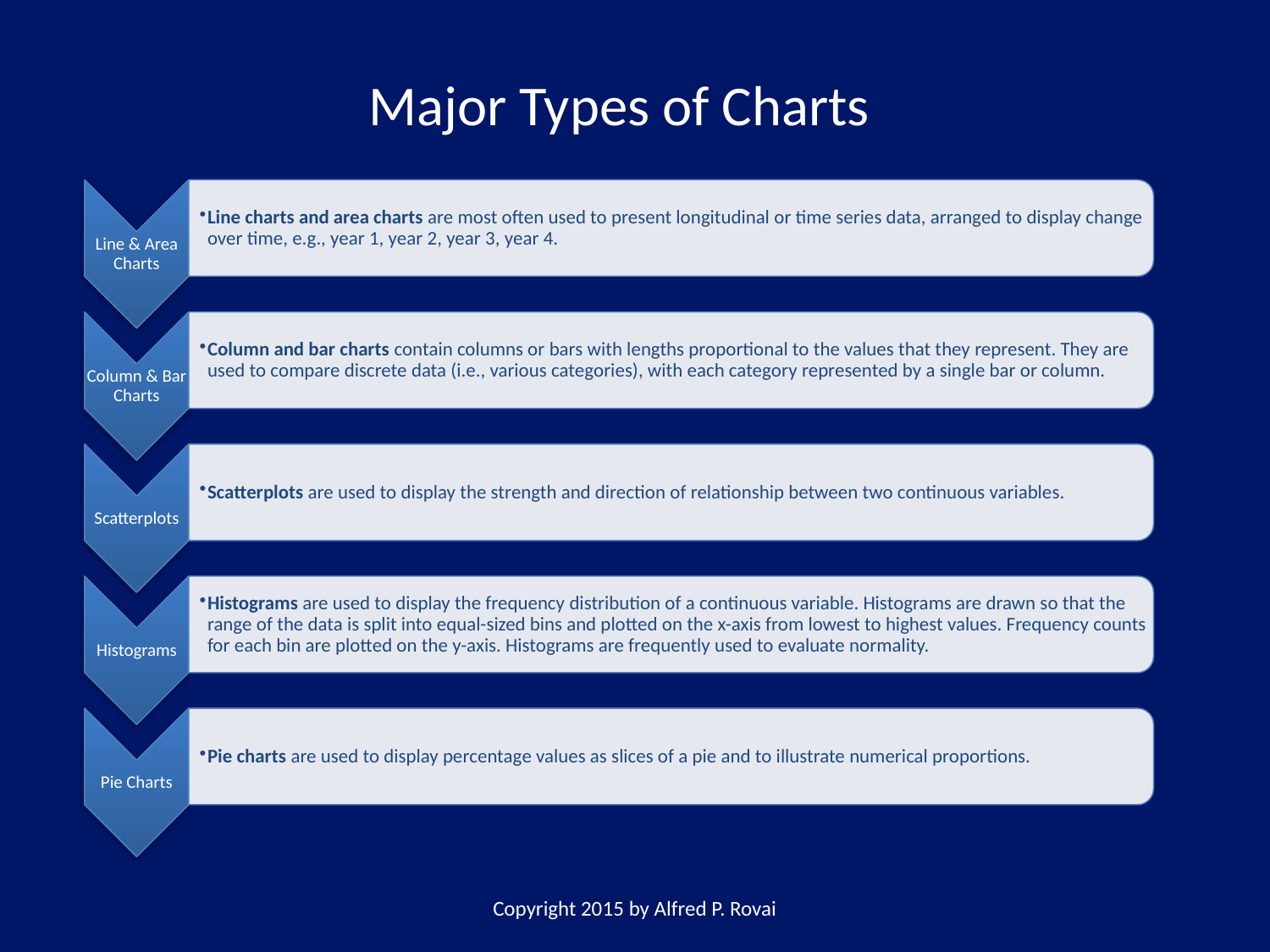

Major Types of Charts
Line & Area Charts
Line charts and area charts are most often used to present longitudinal or time series data, arranged to display change over time, e.g., year 1, year 2, year 3, year 4.
Column & Bar Charts
Column and bar charts contain columns or bars with lengths proportional to the values that they represent. They are used to compare discrete data (i.e., various categories), with each category represented by a single bar or column.
Scatterplots
Scatterplots are used to display the strength and direction of relationship between two continuous variables.
Histograms
Histograms are used to display the frequency distribution of a continuous variable. Histograms are drawn so that the range of the data is split into equal-sized bins and plotted on the x-axis from lowest to highest values. Frequency counts for each bin are plotted on the y-axis. Histograms are frequently used to evaluate normality.
Pie Charts
Pie charts are used to display percentage values as slices of a pie and to illustrate numerical proportions.
Copyright 2015 by Alfred P. Rovai